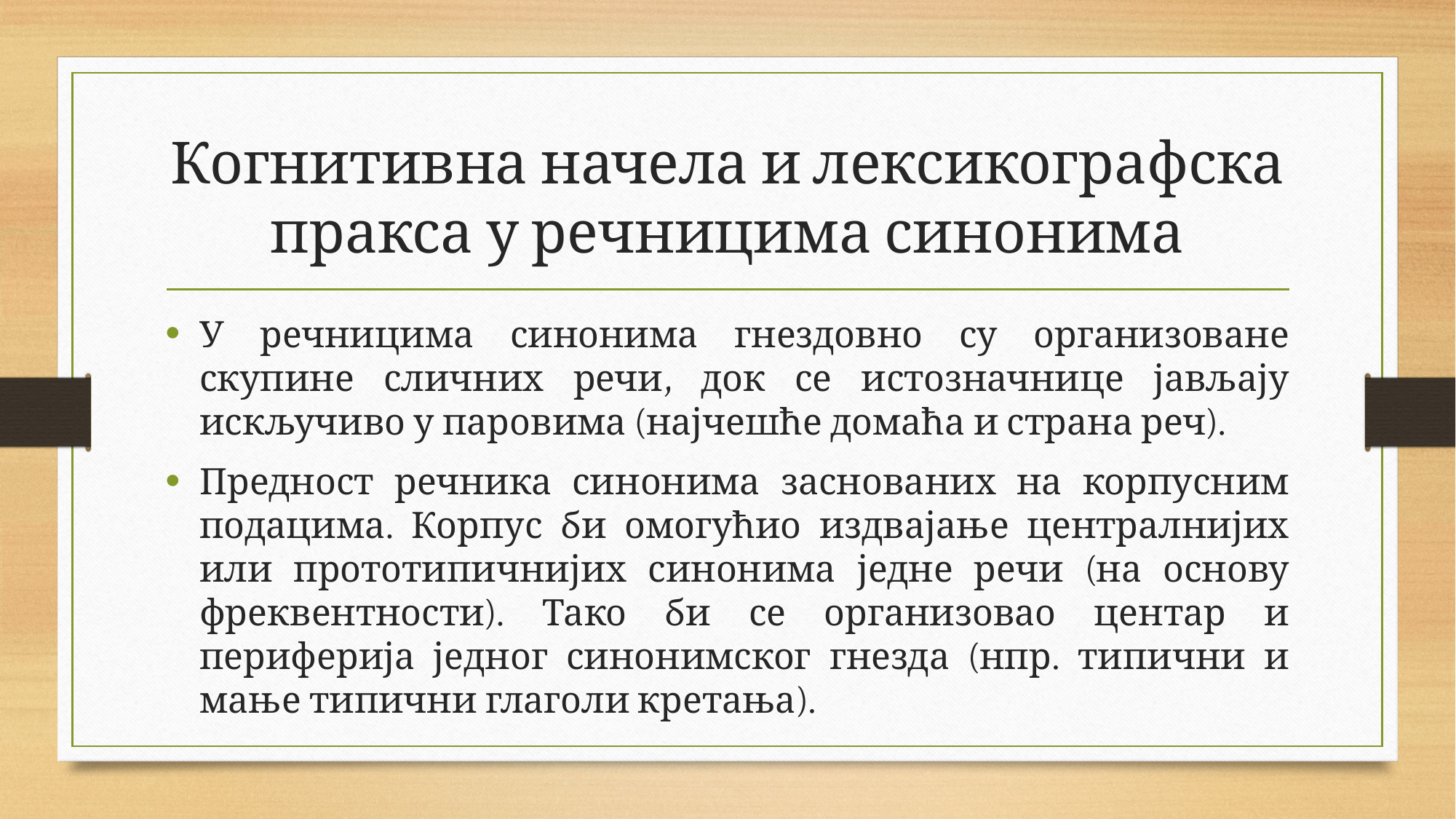

# Когнитивна начела и лексикографска пракса у речницима синонима
У речницима синонима гнездовно су организоване скупине сличних речи, док се истозначнице јављају искључиво у паровима (најчешће домаћа и страна реч).
Предност речника синонима заснованих на корпусним подацима. Корпус би омогућио издвајање централнијих или прототипичнијих синонима једне речи (на основу фреквентности). Тако би се организовао центар и периферија једног синонимског гнезда (нпр. типични и мање типични глаголи кретања).